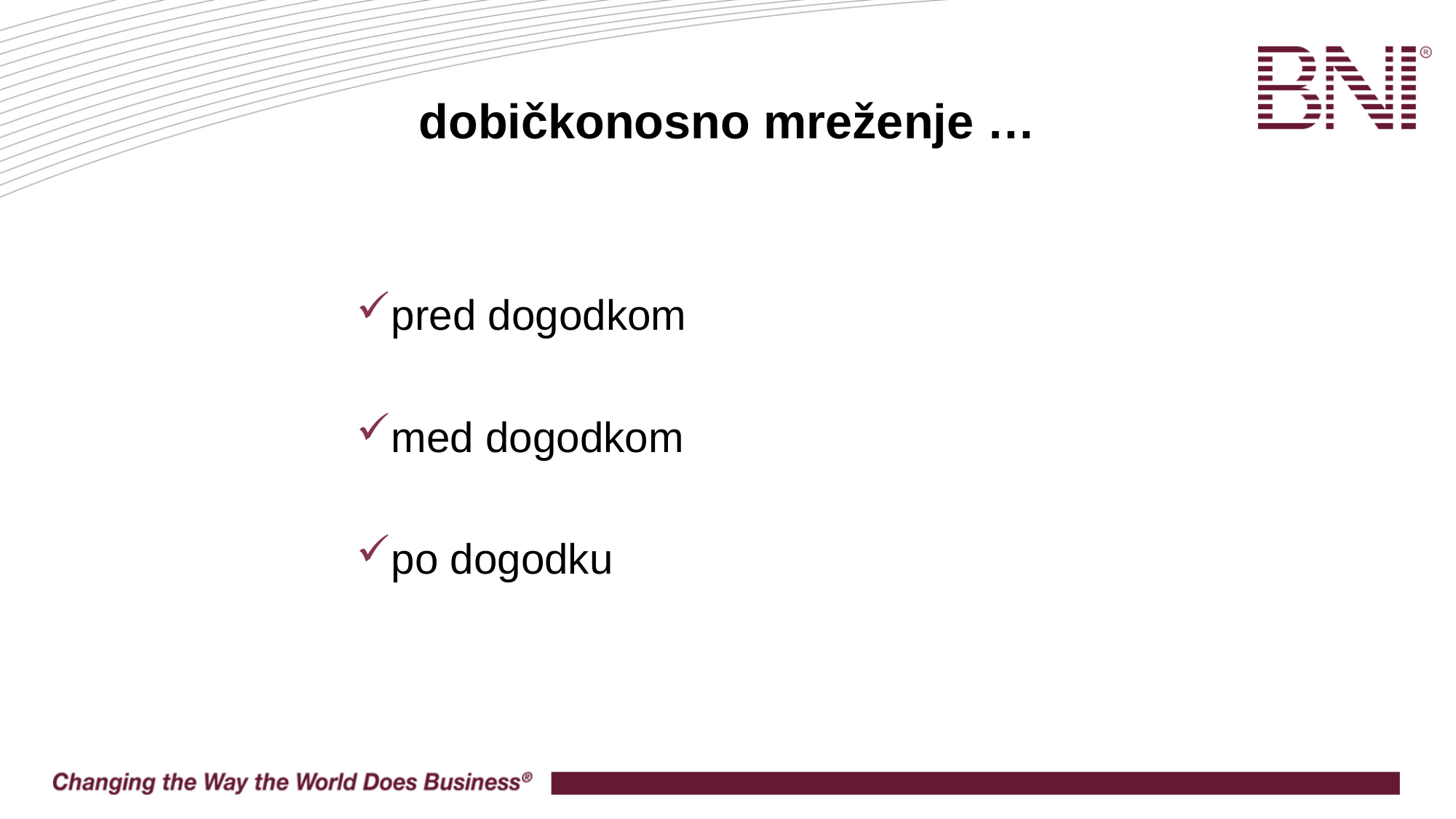

# dobičkonosno mreženje …
pred dogodkom

med dogodkom

po dogodku